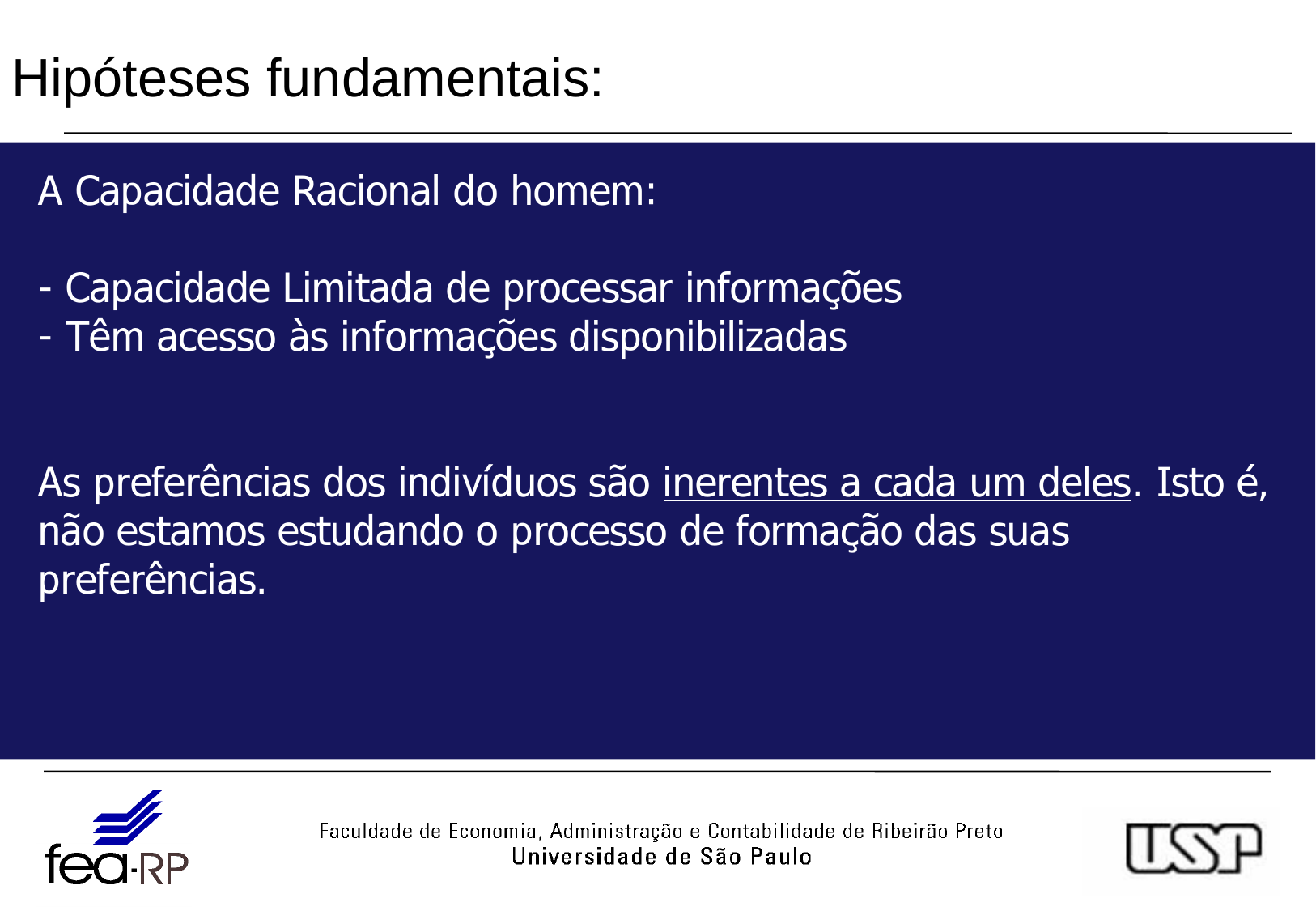

# Hipóteses fundamentais:
A Capacidade Racional do homem:

- Capacidade Limitada de processar informações
- Têm acesso às informações disponibilizadas

As preferências dos indivíduos são inerentes a cada um deles. Isto é,
não estamos estudando o processo de formação das suas
preferências.